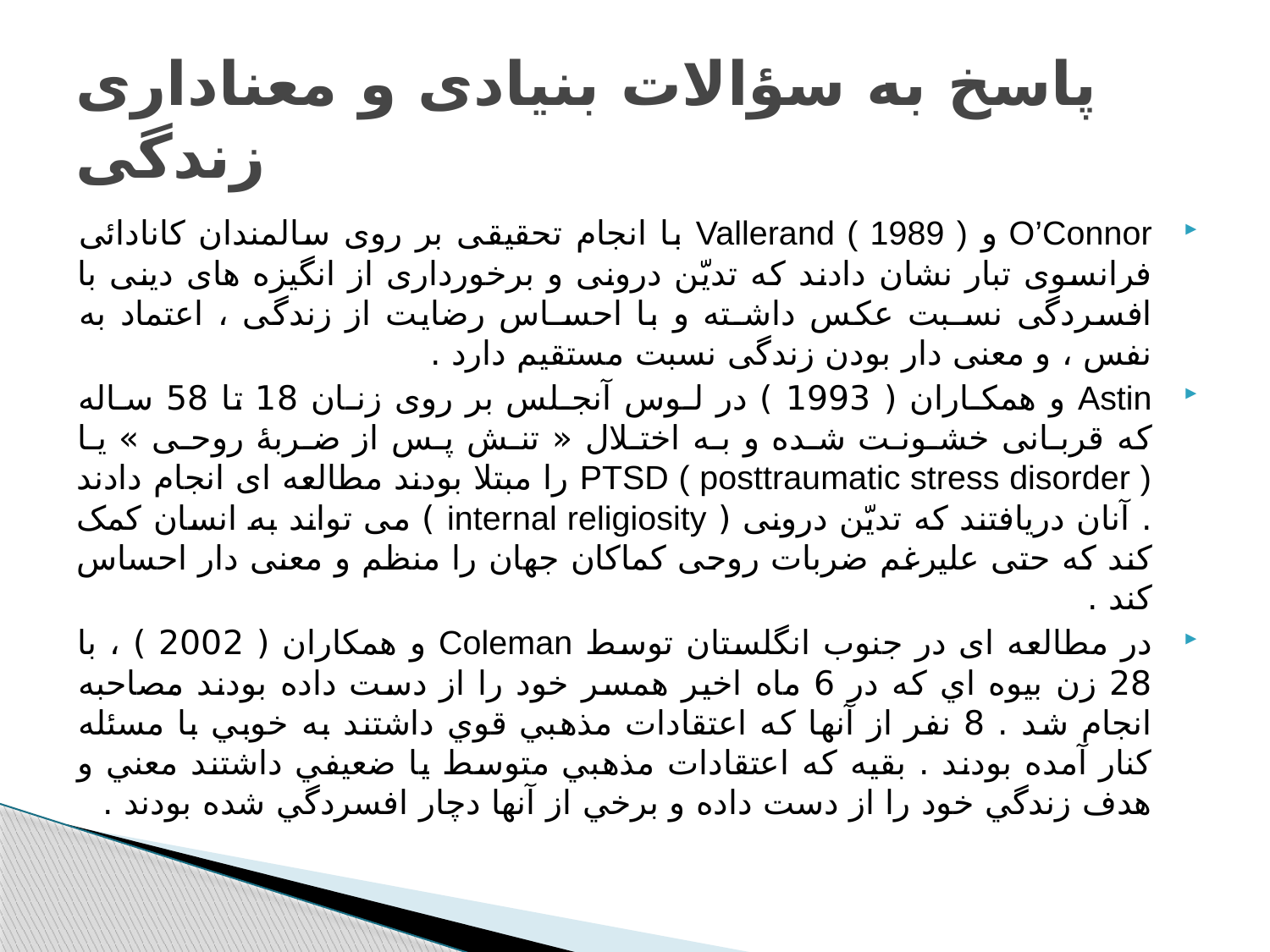

# پاسخ به سؤالات بنیادی و معناداری زندگی
O’Connor و Vallerand ( 1989 ) با انجام تحقیقی بر روی سالمندان کانادائی فرانسوی تبار نشان دادند که تدیّن درونی و برخورداری از انگیزه های دینی با افسردگی نسـبت عکس داشـته و با احسـاس رضایت از زندگی ، اعتماد به نفس ، و معنی دار بودن زندگی نسبت مستقیم دارد .
Astin و همکـاران ( 1993 ) در لـوس آنجـلس بر روی زنـان 18 تا 58 سـاله که قربـانی خشـونـت شـده و بـه اختـلال « تنـش پـس از ضـربۀ روحـی » یـا PTSD ( posttraumatic stress disorder ) را مبتلا بودند مطالعه ای انجام دادند . آنان دریافتند که تدیّن درونی ( internal religiosity ) می تواند به انسان کمک کند که حتی علیرغم ضربات روحی کماکان جهان را منظم و معنی دار احساس کند .
در مطالعه ای در جنوب انگلستان توسط Coleman و همكاران ( 2002 ) ، با 28 زن بيوه اي كه در 6 ماه اخير همسر خود را از دست داده بودند مصاحبه انجام شد . 8 نفر از آنها كه اعتقادات مذهبي قوي داشتند به خوبي با مسئله كنار آمده بودند . بقيه كه اعتقادات مذهبي متوسط يا ضعيفي داشتند معني و هدف زندگي خود را از دست داده و برخي از آنها دچار افسردگي شده بودند .